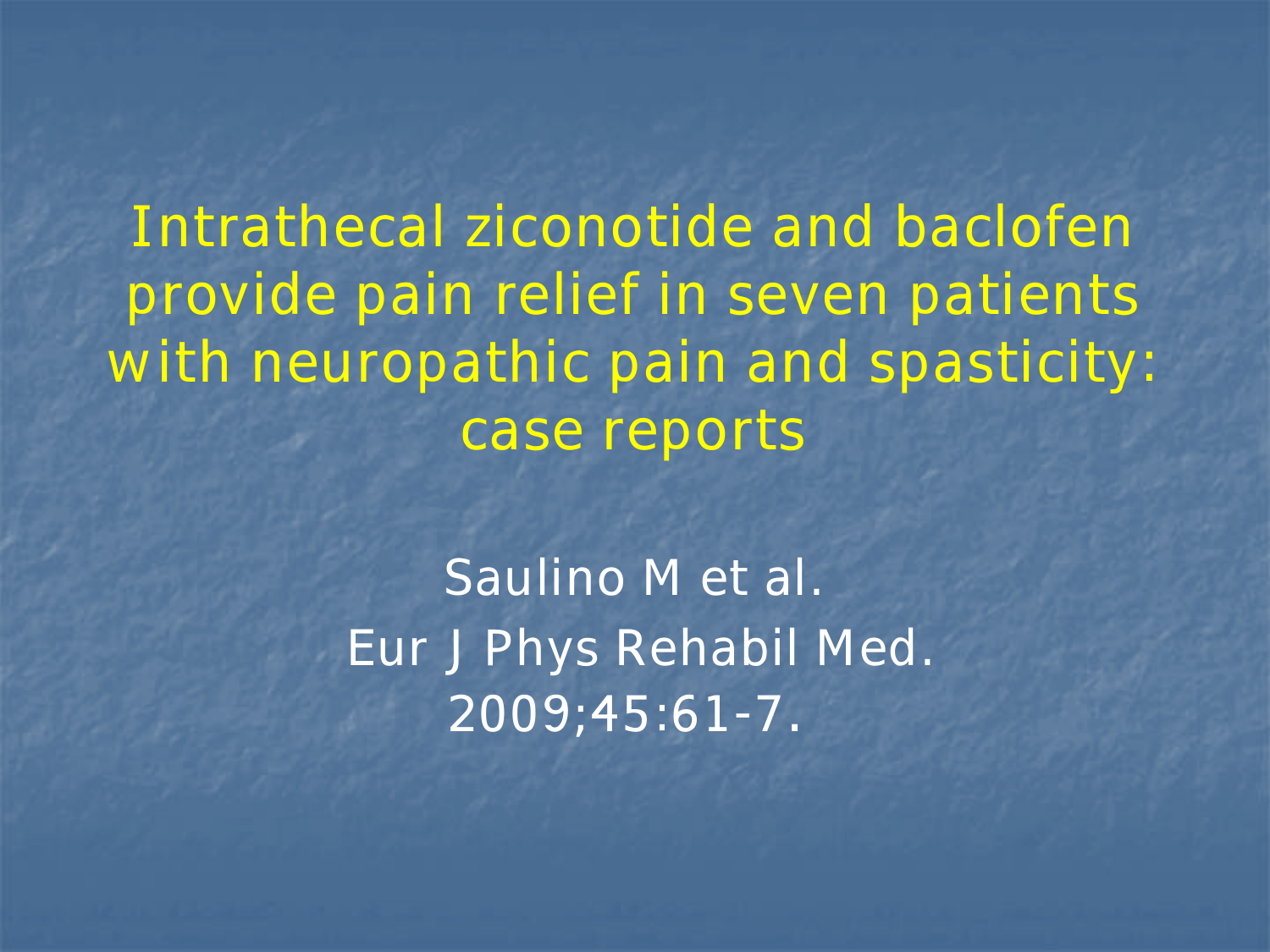

# Intrathecal ziconotide and baclofen provide pain relief in seven patients with neuropathic pain and spasticity: case reports
Saulino M et al.
 Eur J Phys Rehabil Med. 2009;45:61-7.